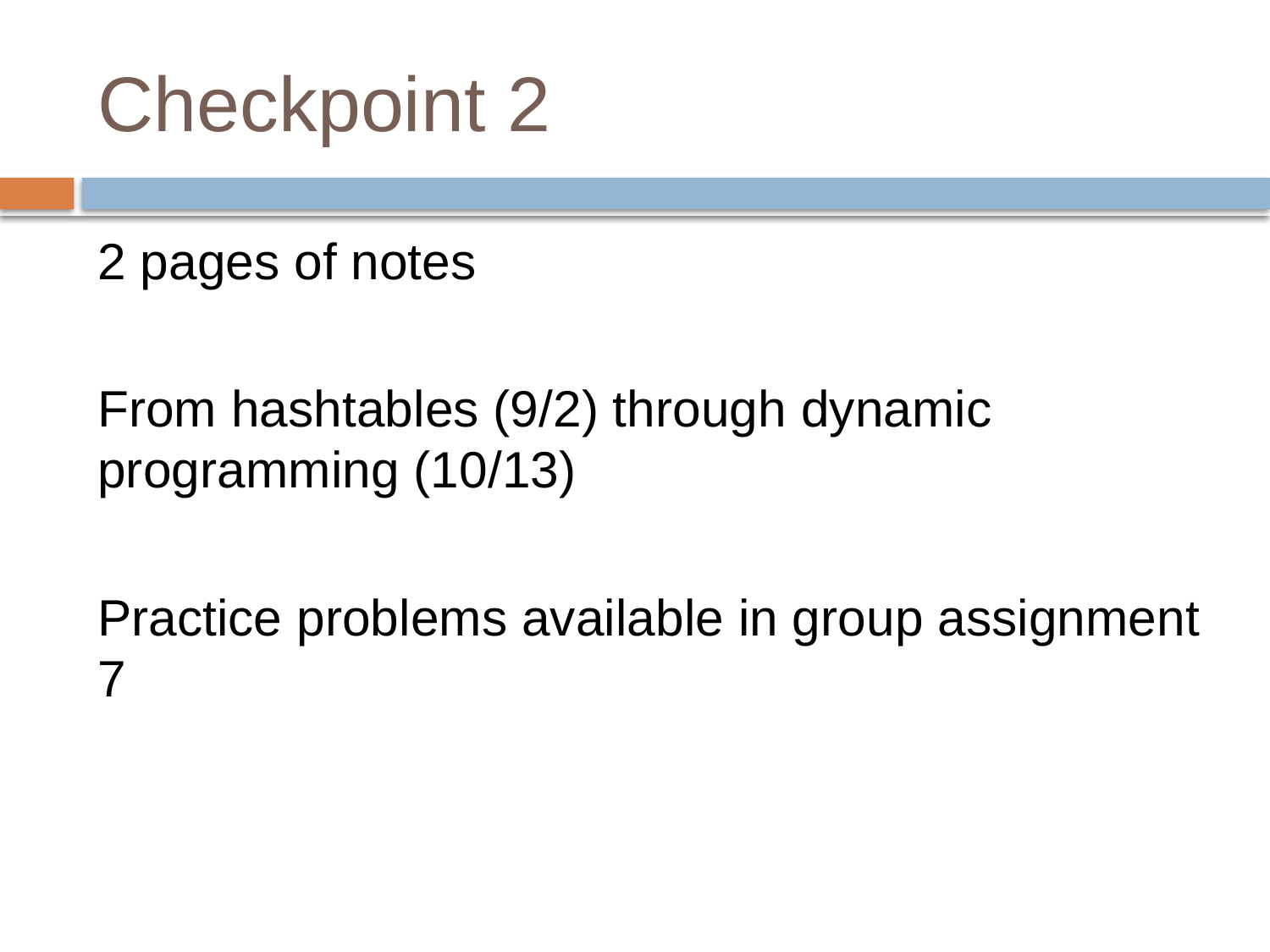

# Checkpoint 2
2 pages of notes

From hashtables (9/2) through dynamic programming (10/13)

Practice problems available in group assignment 7